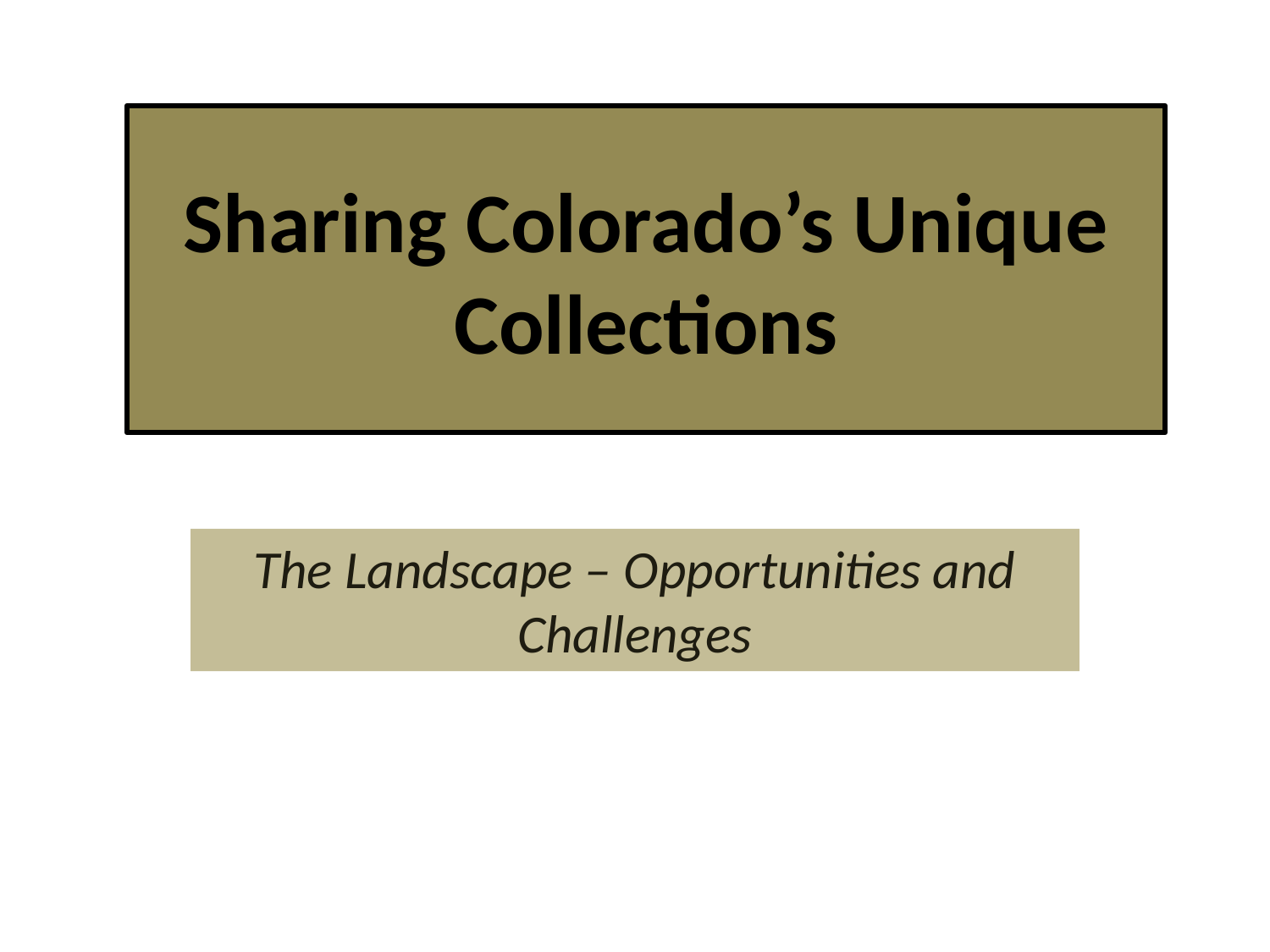

# Sharing Colorado’s Unique Collections
The Landscape – Opportunities and Challenges